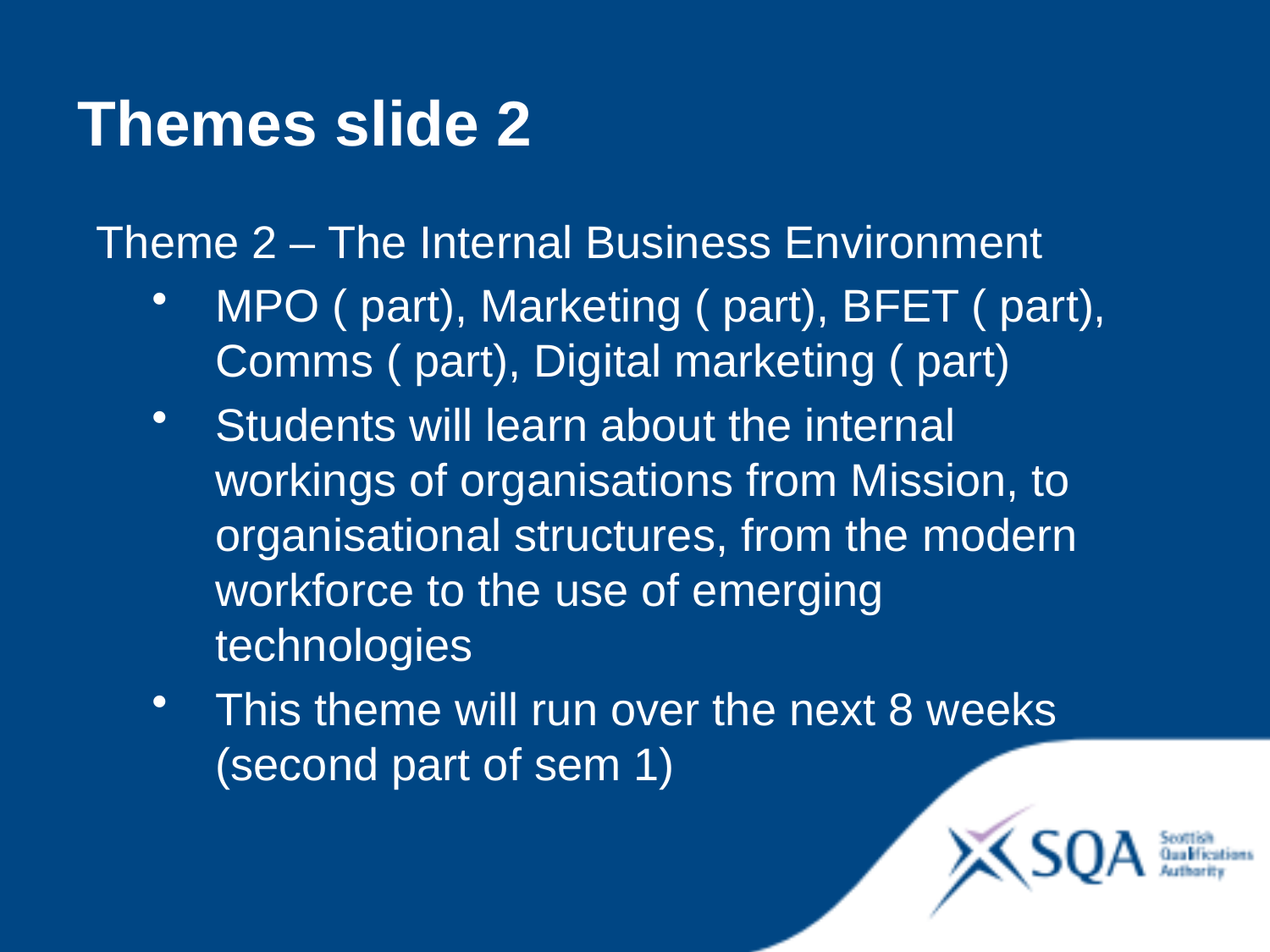

Themes slide 2
Theme 2 – The Internal Business Environment
MPO ( part), Marketing ( part), BFET ( part), Comms ( part), Digital marketing ( part)
Students will learn about the internal workings of organisations from Mission, to organisational structures, from the modern workforce to the use of emerging technologies
This theme will run over the next 8 weeks (second part of sem 1)